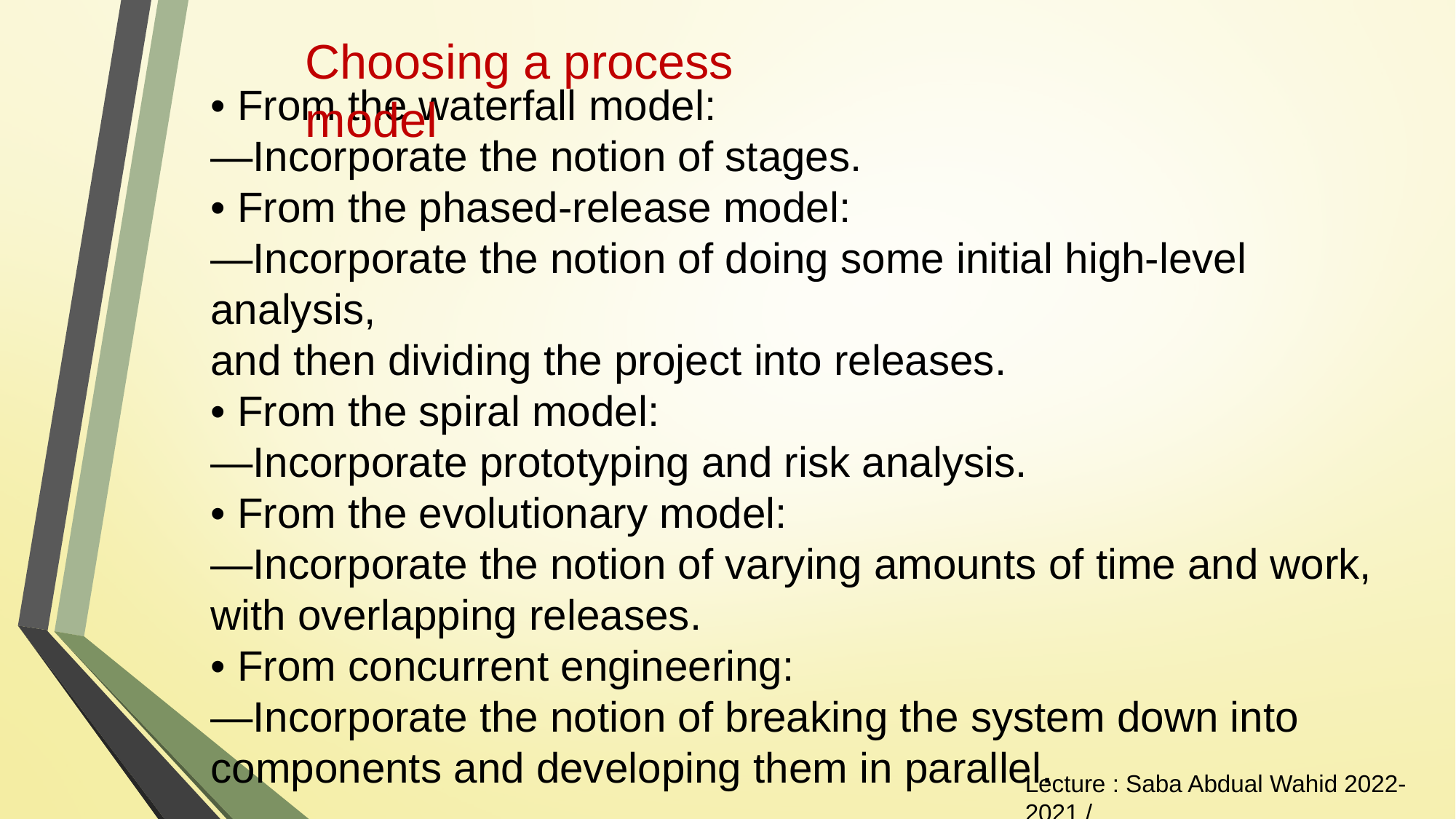

Choosing a process model
• From the waterfall model:
—Incorporate the notion of stages.
• From the phased-release model:
—Incorporate the notion of doing some initial high-level analysis,
and then dividing the project into releases.
• From the spiral model:
—Incorporate prototyping and risk analysis.
• From the evolutionary model:
—Incorporate the notion of varying amounts of time and work,
with overlapping releases.
• From concurrent engineering:
—Incorporate the notion of breaking the system down into
components and developing them in parallel.
Lecture : Saba Abdual Wahid 2022-2021 /